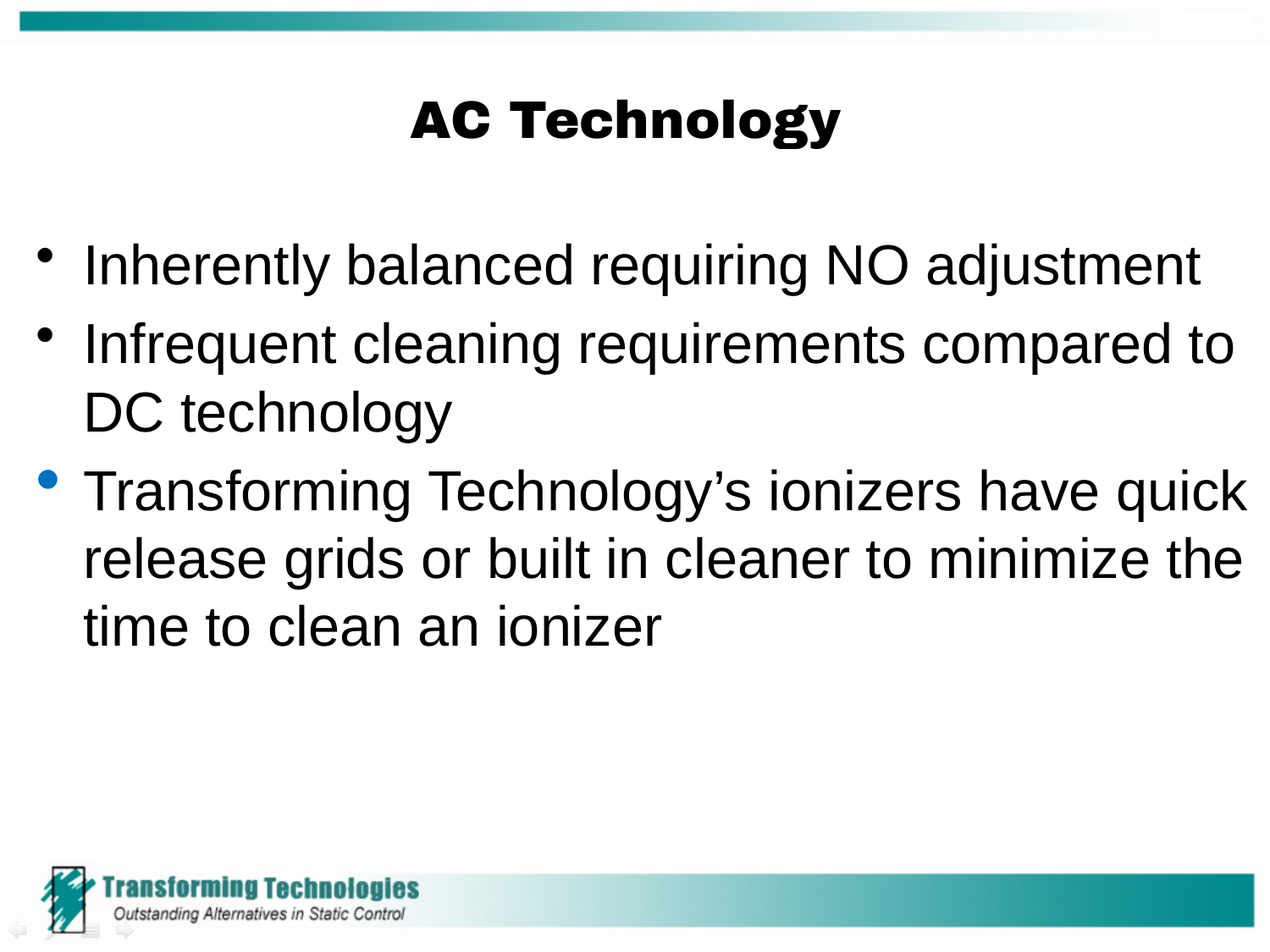

# AC Technology
Inherently balanced requiring NO adjustment
Infrequent cleaning requirements compared to DC technology
Transforming Technology’s ionizers have quick release grids or built in cleaner to minimize the time to clean an ionizer